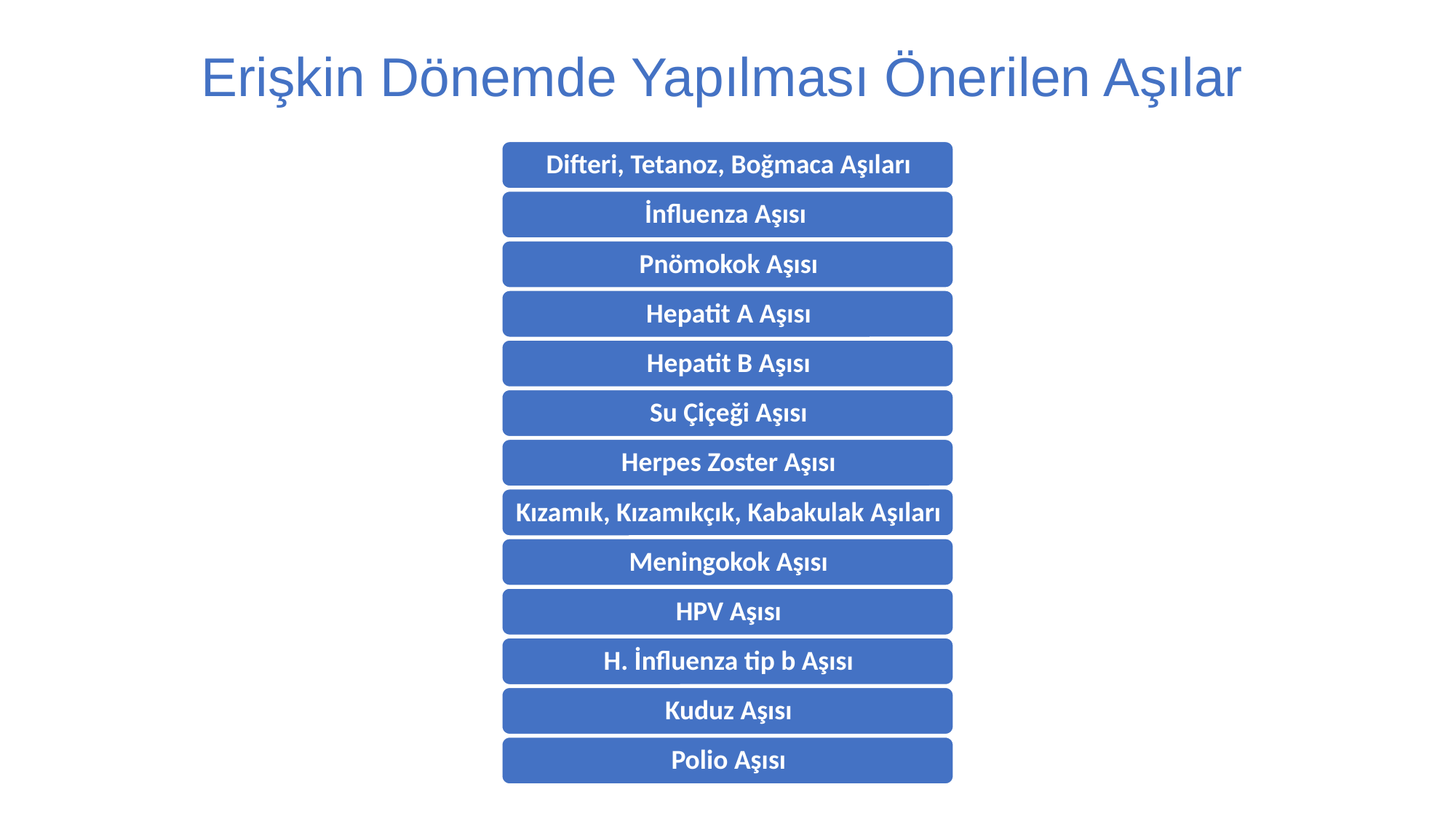

# Erişkin Dönemde Yapılması Önerilen Aşılar
Difteri, Tetanoz, Boğmaca Aşıları
İnfluenza Aşısı
Pnömokok Aşısı
Hepatit A Aşısı
Hepatit B Aşısı
Su Çiçeği Aşısı
Herpes Zoster Aşısı
Kızamık, Kızamıkçık, Kabakulak Aşıları
Meningokok Aşısı
HPV Aşısı
H. İnfluenza tip b Aşısı
Kuduz Aşısı
Polio Aşısı